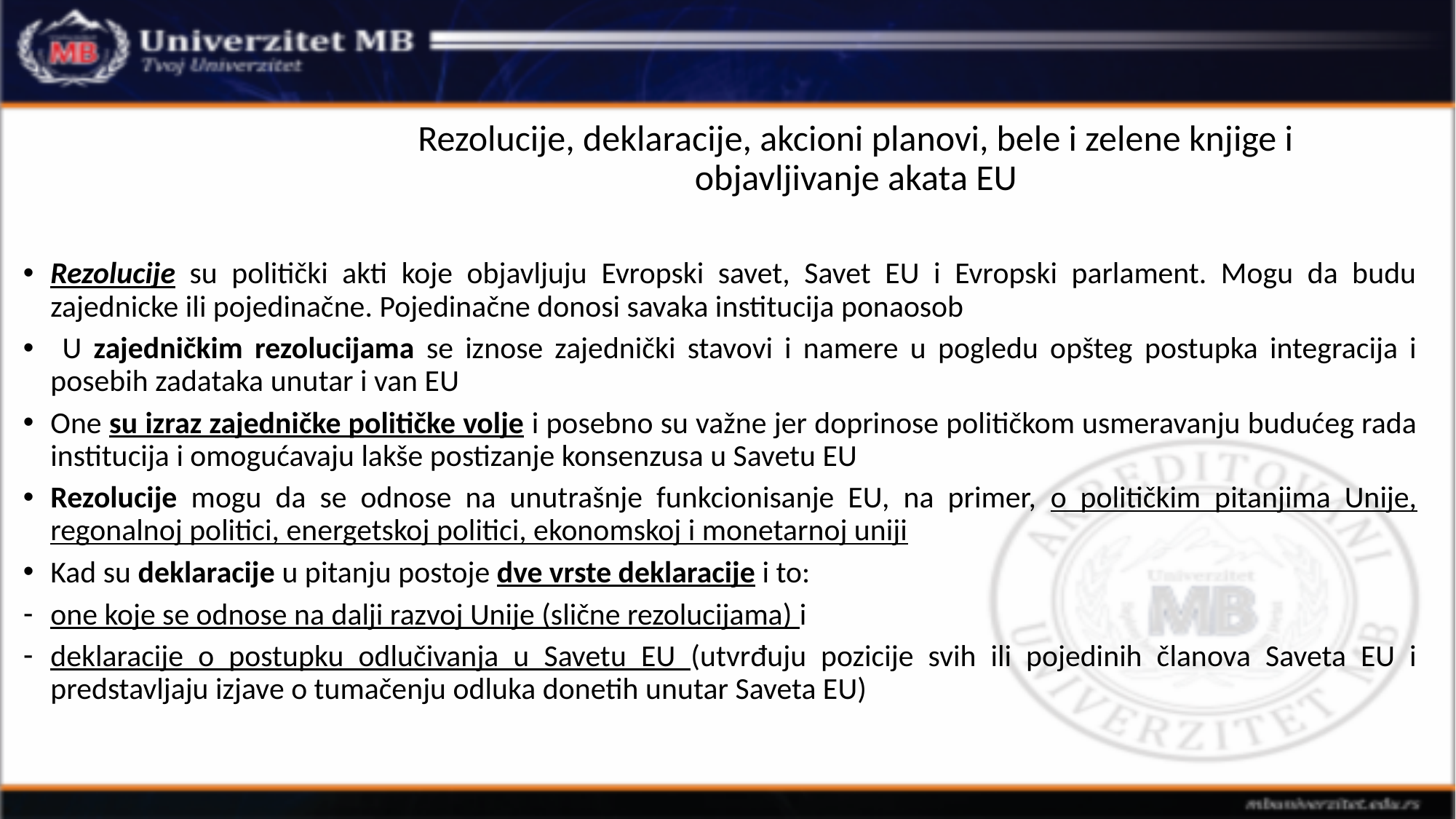

# Rezolucije, deklaracije, akcioni planovi, bele i zelene knjige i objavljivanje akata EU
Rezolucije su politički akti koje objavljuju Evropski savet, Savet EU i Evropski parlament. Mogu da budu zajednicke ili pojedinačne. Pojedinačne donosi savaka institucija ponaosob
 U zajedničkim rezolucijama se iznose zajednički stavovi i namere u pogledu opšteg postupka integracija i posebih zadataka unutar i van EU
One su izraz zajedničke političke volje i posebno su važne jer doprinose političkom usmeravanju budućeg rada institucija i omogućavaju lakše postizanje konsenzusa u Savetu EU
Rezolucije mogu da se odnose na unutrašnje funkcionisanje EU, na primer, o političkim pitanjima Unije, regonalnoj politici, energetskoj politici, ekonomskoj i monetarnoj uniji
Kad su deklaracije u pitanju postoje dve vrste deklaracije i to:
one koje se odnose na dalji razvoj Unije (slične rezolucijama) i
deklaracije o postupku odlučivanja u Savetu EU (utvrđuju pozicije svih ili pojedinih članova Saveta EU i predstavljaju izjave o tumačenju odluka donetih unutar Saveta EU)